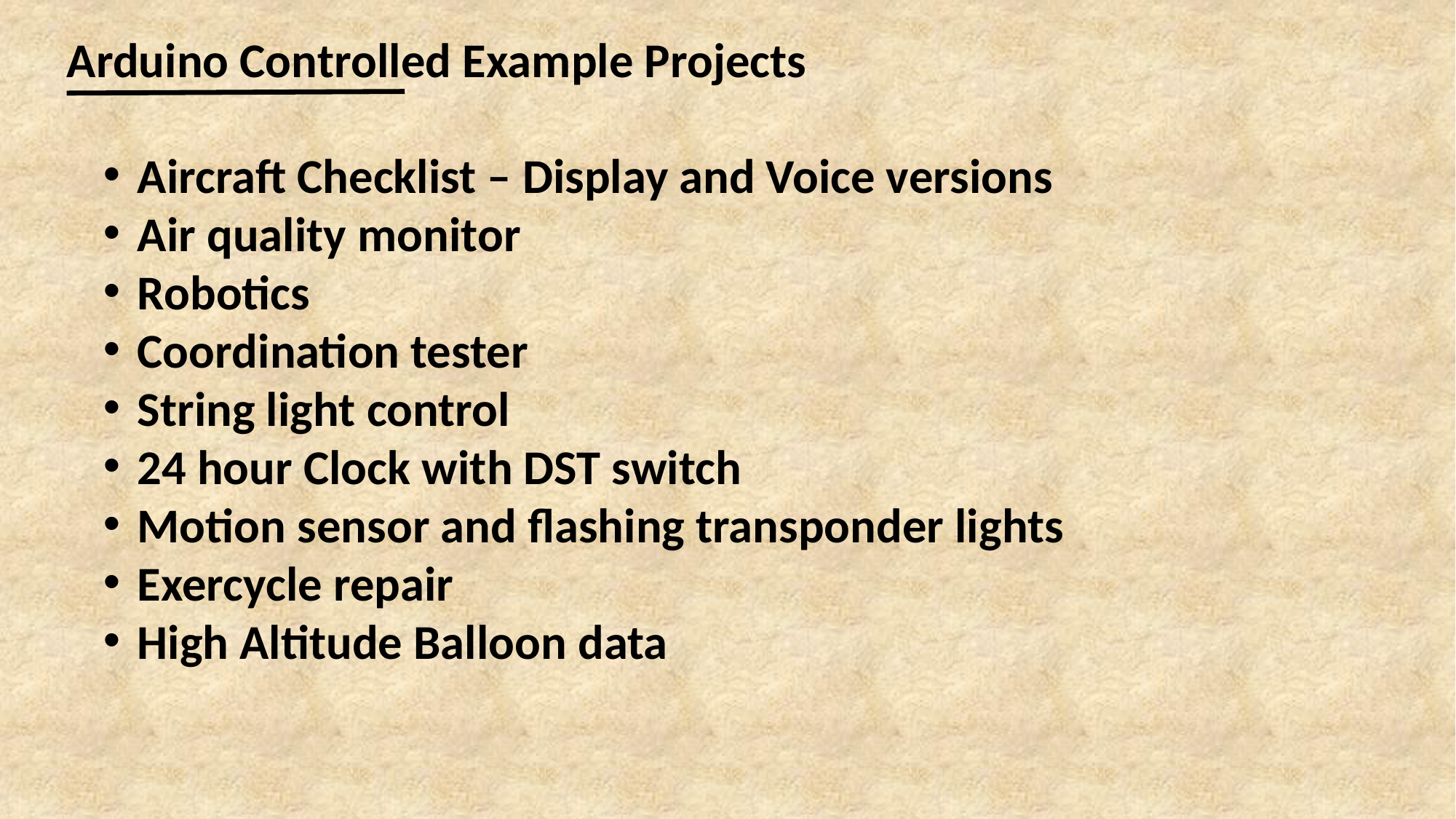

Arduino Controlled Example Projects
Aircraft Checklist – Display and Voice versions
Air quality monitor
Robotics
Coordination tester
String light control
24 hour Clock with DST switch
Motion sensor and flashing transponder lights
Exercycle repair
High Altitude Balloon data